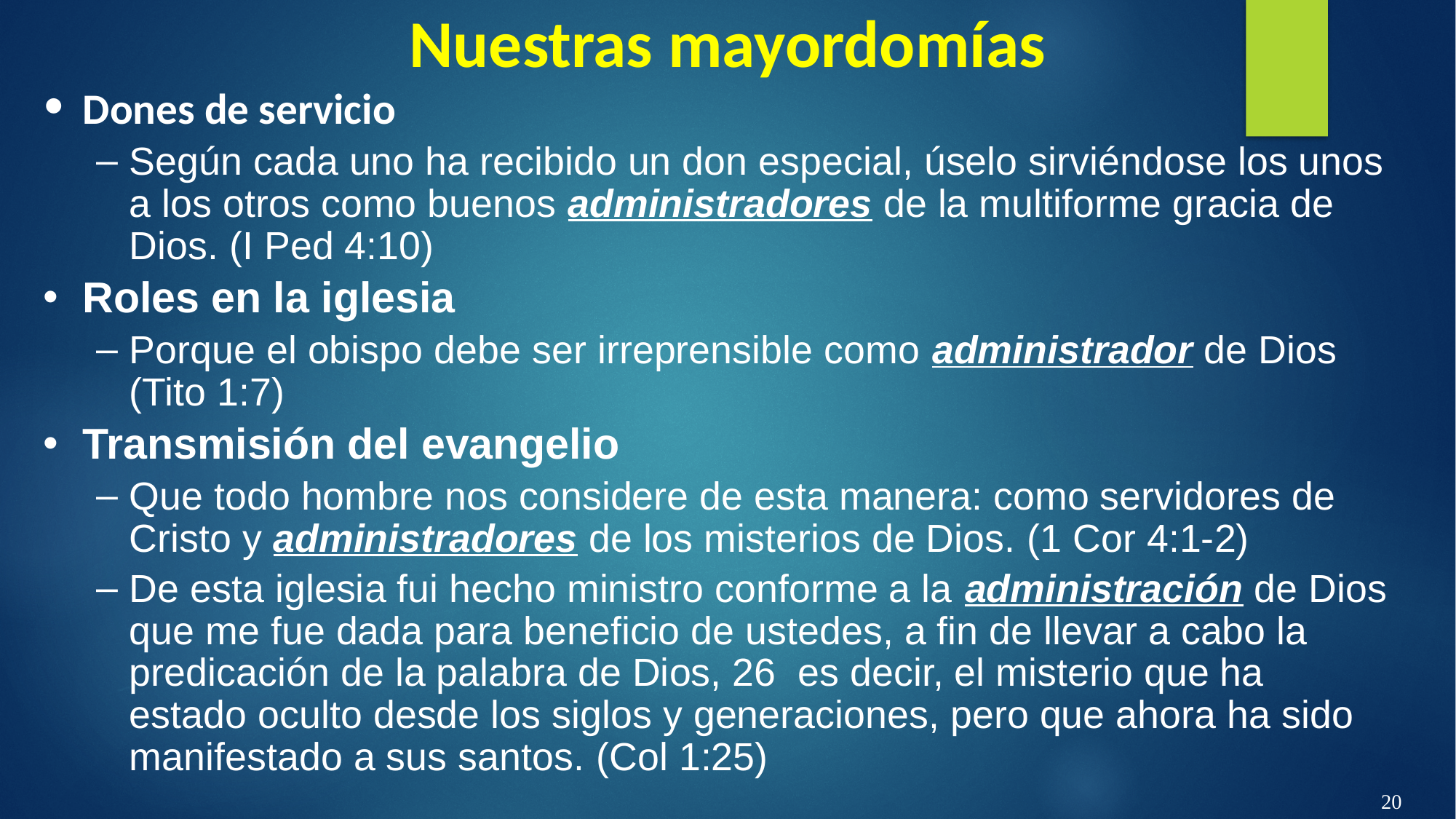

Nuestras mayordomías
Dones de servicio
Según cada uno ha recibido un don especial, úselo sirviéndose los unos a los otros como buenos administradores de la multiforme gracia de Dios. (I Ped 4:10)
Roles en la iglesia
Porque el obispo debe ser irreprensible como administrador de Dios (Tito 1:7)
Transmisión del evangelio
Que todo hombre nos considere de esta manera: como servidores de Cristo y administradores de los misterios de Dios. (1 Cor 4:1-2)
De esta iglesia fui hecho ministro conforme a la administración de Dios que me fue dada para beneficio de ustedes, a fin de llevar a cabo la predicación de la palabra de Dios, 26  es decir, el misterio que ha estado oculto desde los siglos y generaciones, pero que ahora ha sido manifestado a sus santos. (Col 1:25)
20